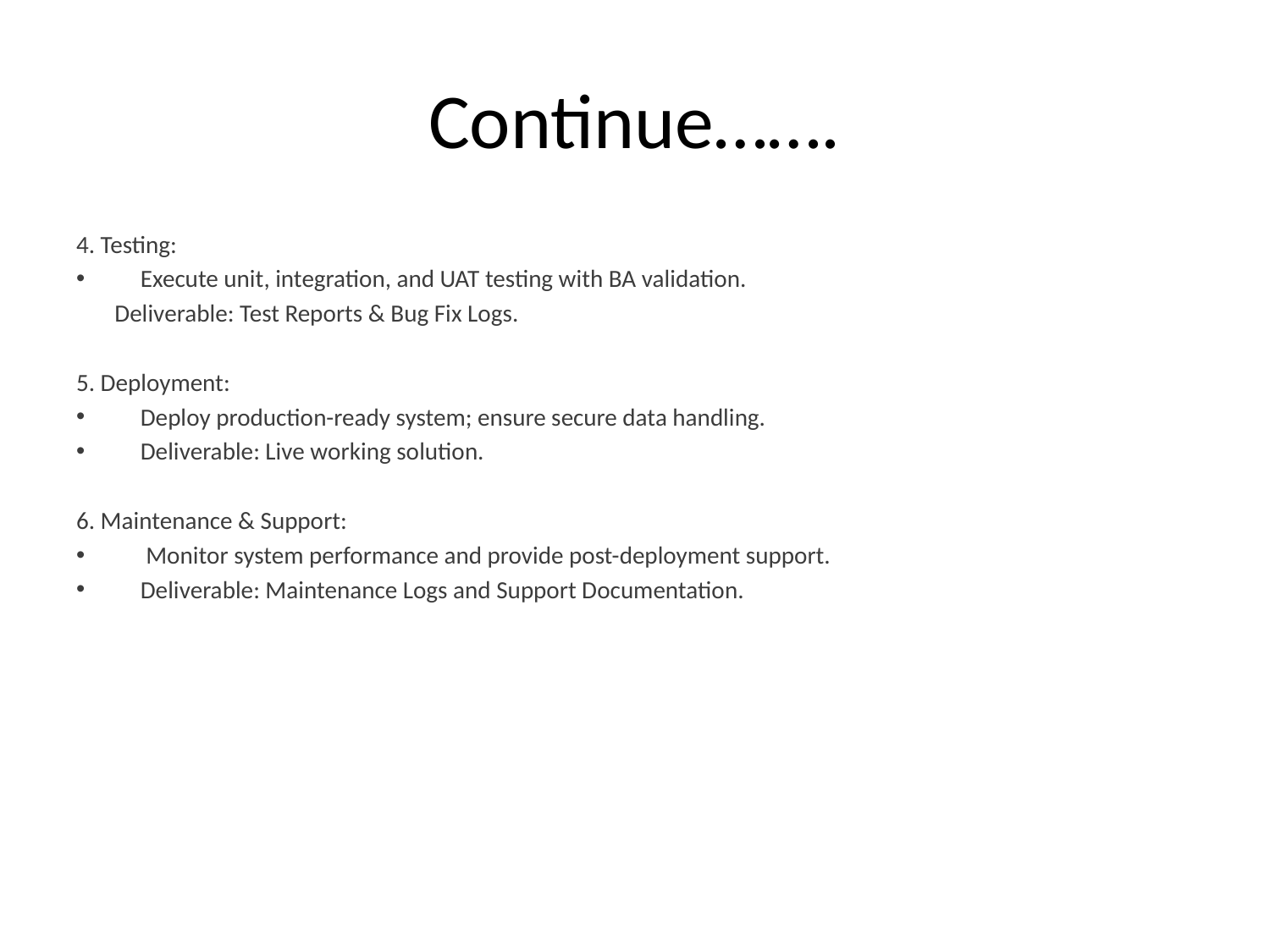

# Continue…….
4. Testing:
   Execute unit, integration, and UAT testing with BA validation.
       Deliverable: Test Reports & Bug Fix Logs.

5. Deployment:
   Deploy production-ready system; ensure secure data handling.
   Deliverable: Live working solution.

6. Maintenance & Support:
    Monitor system performance and provide post-deployment support.
   Deliverable: Maintenance Logs and Support Documentation.